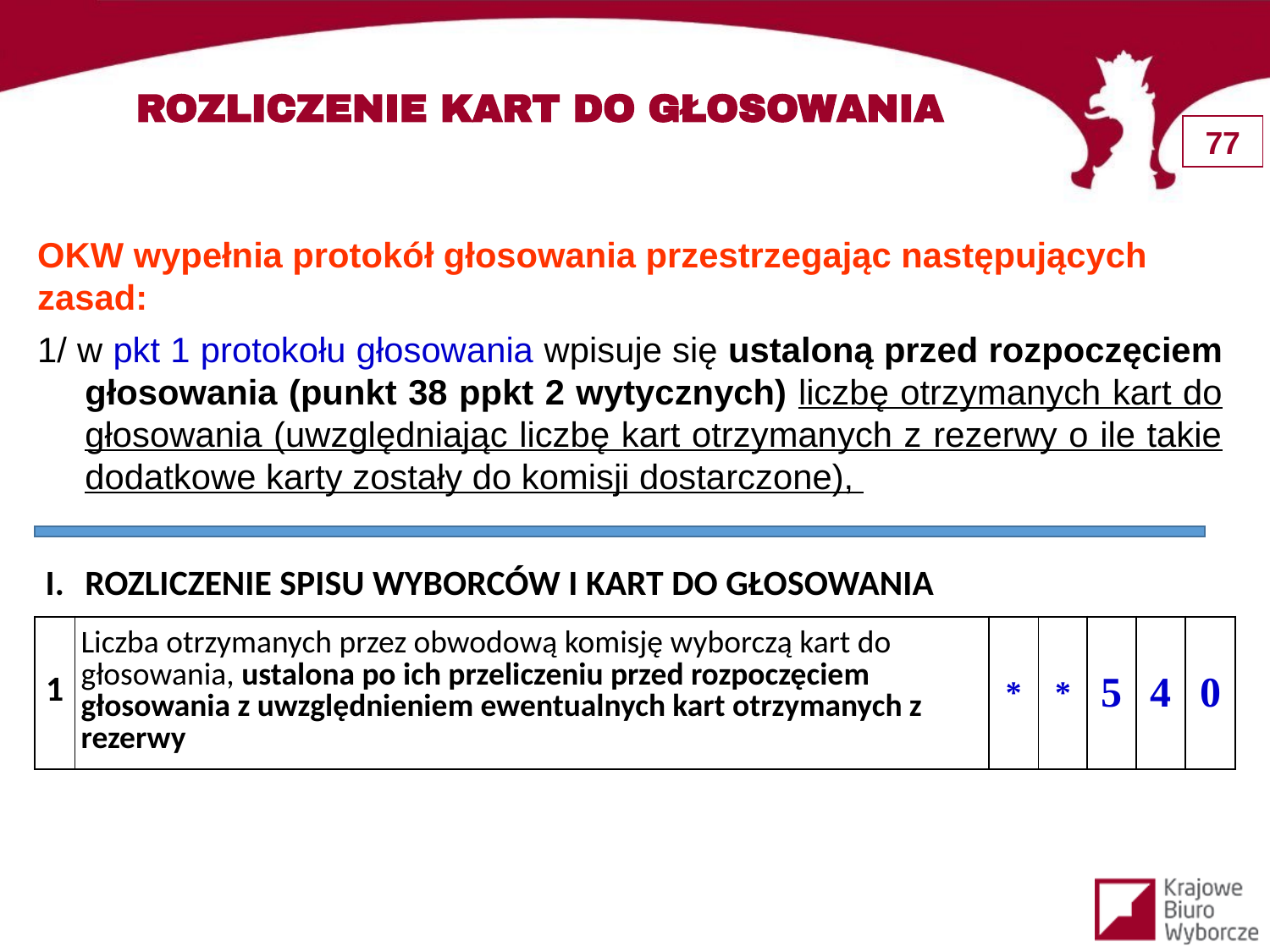

ROZLICZENIE KART DO GŁOSOWANIA
OKW wypełnia protokół głosowania przestrzegając następujących zasad:
1/ w pkt 1 protokołu głosowania wpisuje się ustaloną przed rozpoczęciem głosowania (punkt 38 ppkt 2 wytycznych) liczbę otrzymanych kart do głosowania (uwzględniając liczbę kart otrzymanych z rezerwy o ile takie dodatkowe karty zostały do komisji dostarczone),

 I.	Rozliczenie SPISU wyborców i kart do głosowania

| 1 | Liczba otrzymanych przez obwodową komisję wyborczą kart do głosowania, ustalona po ich przeliczeniu przed rozpoczęciem głosowania z uwzględnieniem ewentualnych kart otrzymanych z rezerwy | \* | \* | 5 | 4 | 0 |
| --- | --- | --- | --- | --- | --- | --- |